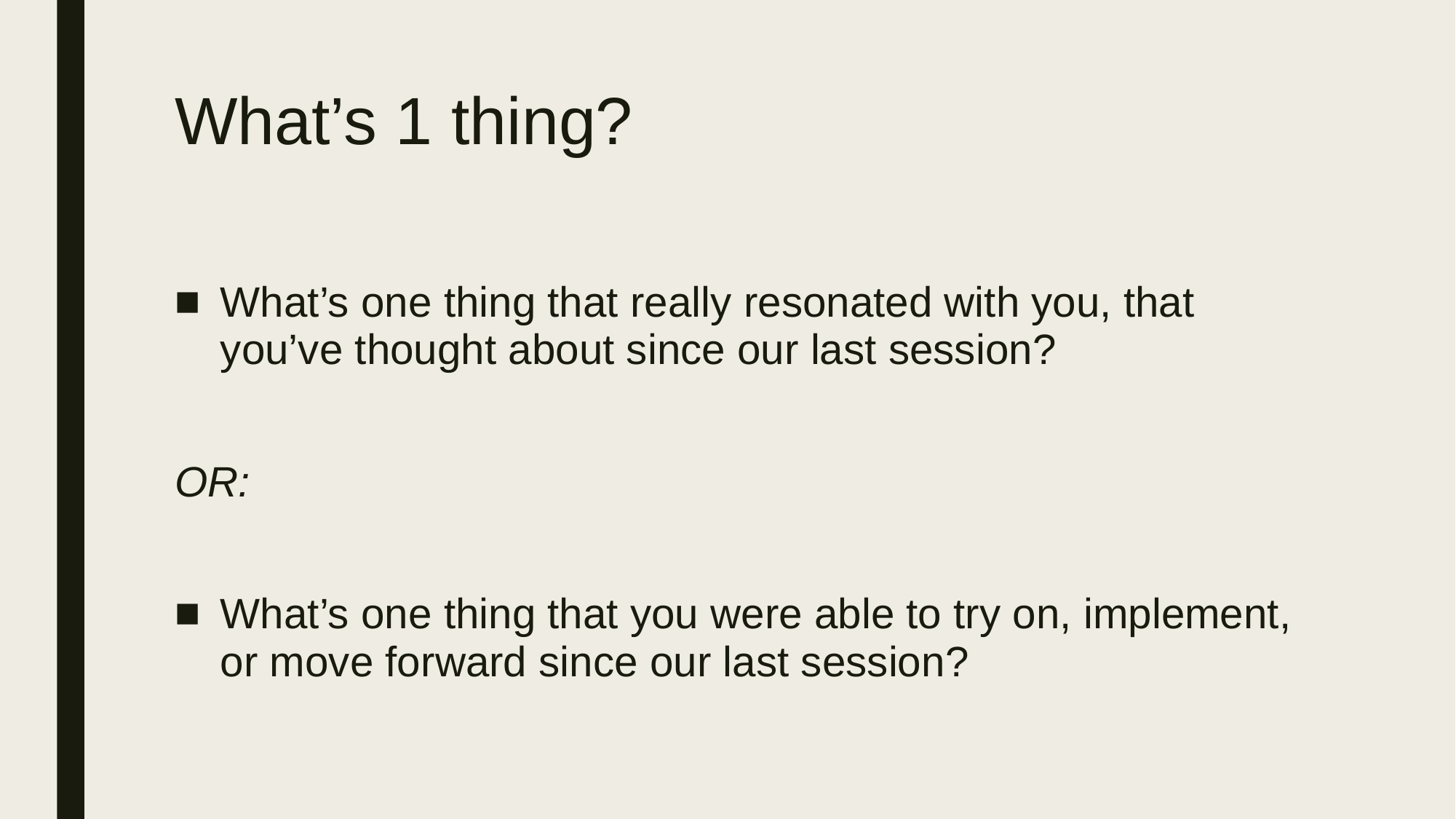

# What’s 1 thing?
What’s one thing that really resonated with you, that you’ve thought about since our last session?

OR:

What’s one thing that you were able to try on, implement, or move forward since our last session?